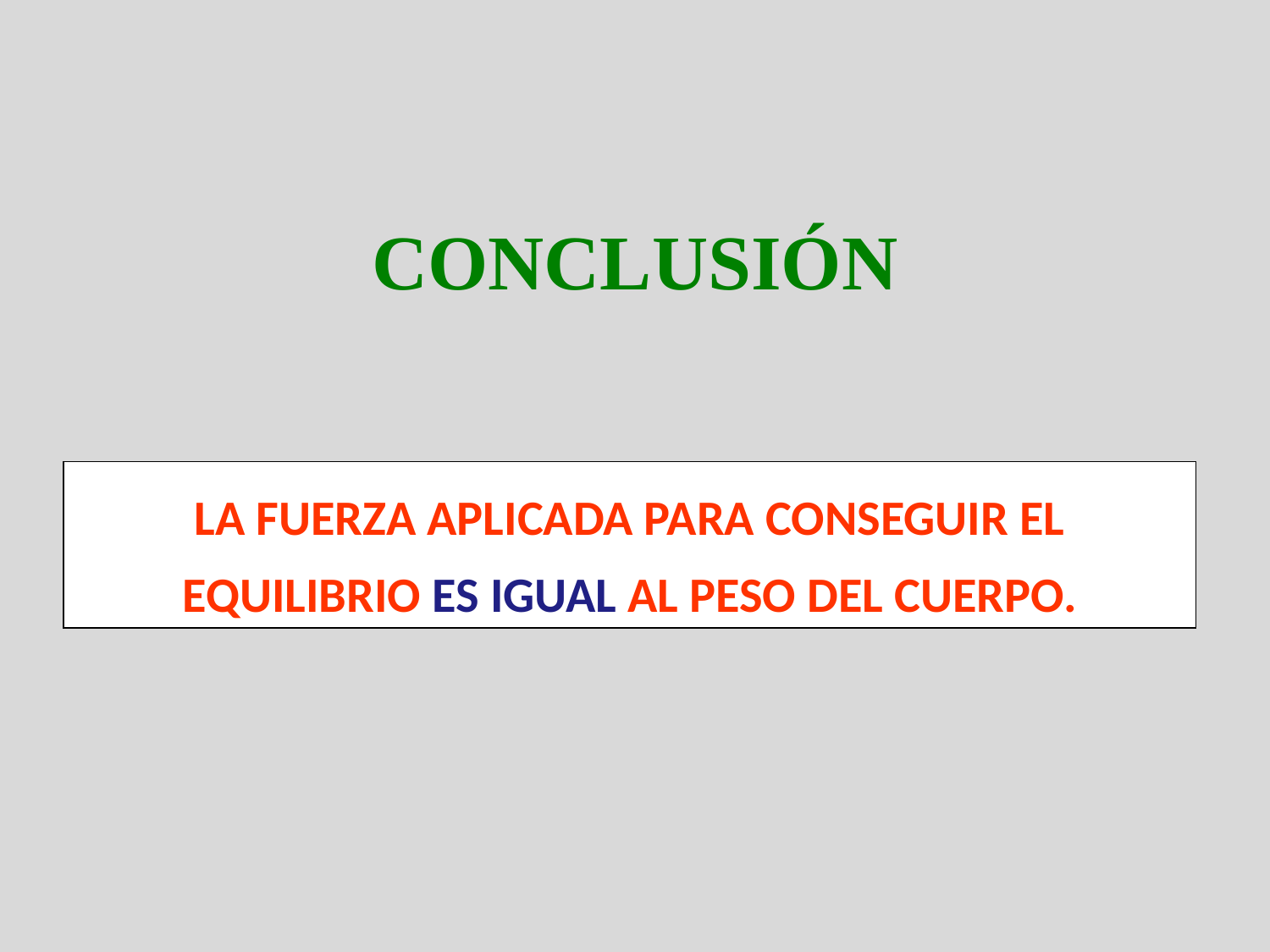

# CONCLUSIÓN
LA FUERZA APLICADA PARA CONSEGUIR EL EQUILIBRIO ES IGUAL AL PESO DEL CUERPO.